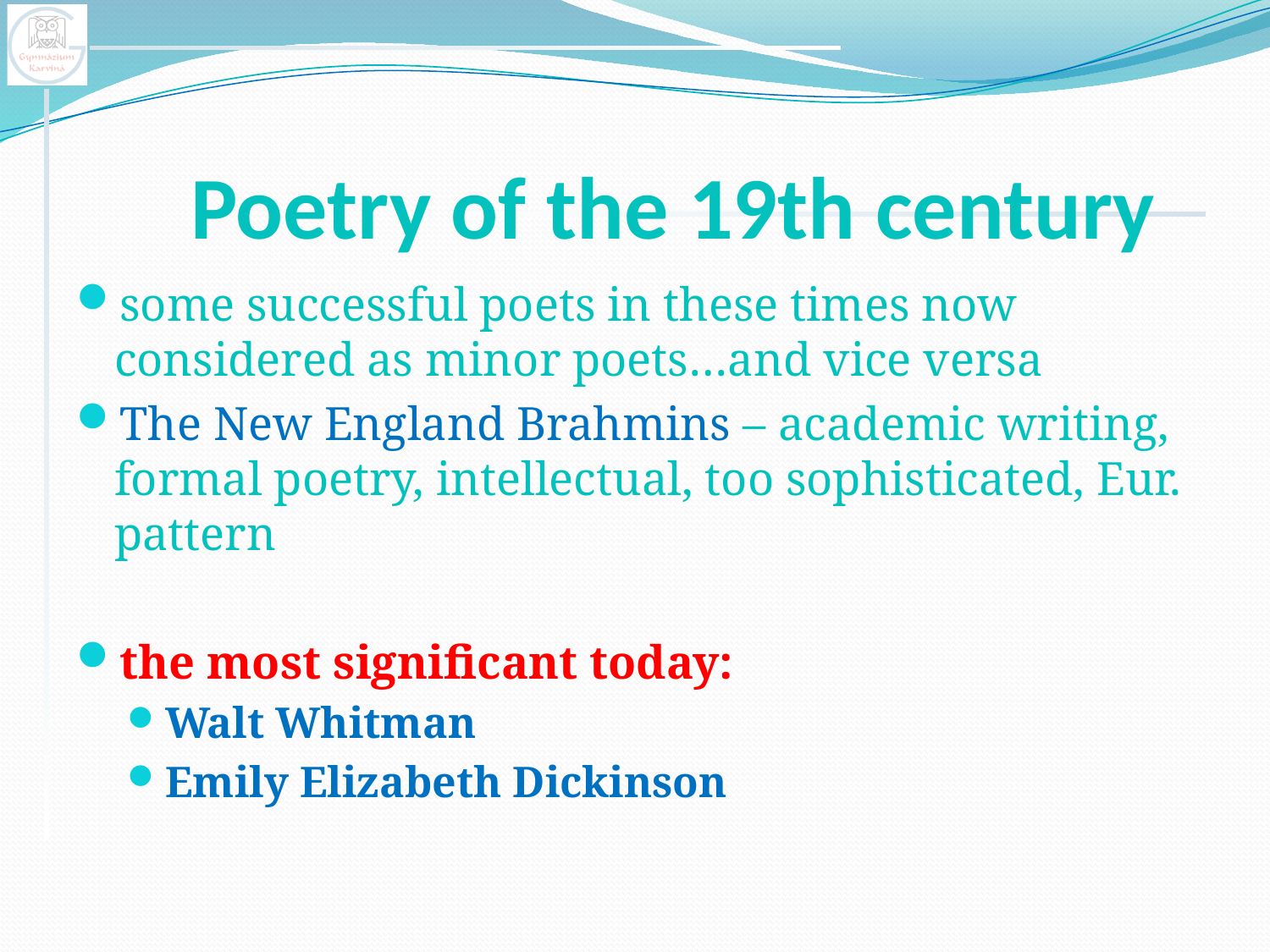

# Poetry of the 19th century
some successful poets in these times now considered as minor poets…and vice versa
The New England Brahmins – academic writing, formal poetry, intellectual, too sophisticated, Eur. pattern

the most significant today:
Walt Whitman
Emily Elizabeth Dickinson